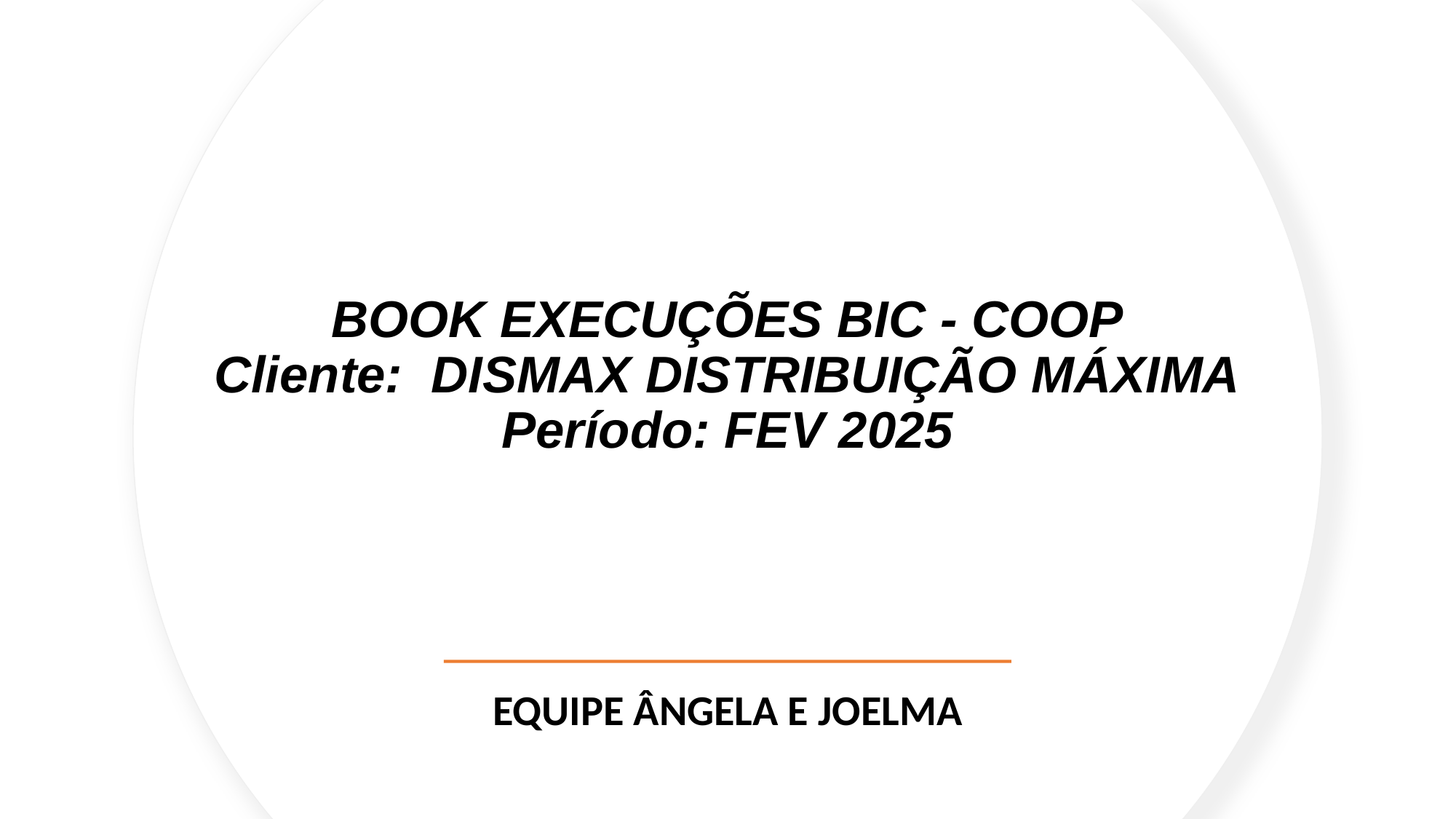

# BOOK EXECUÇÕES BIC - COOP Cliente:  DISMAX DISTRIBUIÇÃO MÁXIMA Período: FEV 2025

EQUIPE ÂNGELA E JOELMA